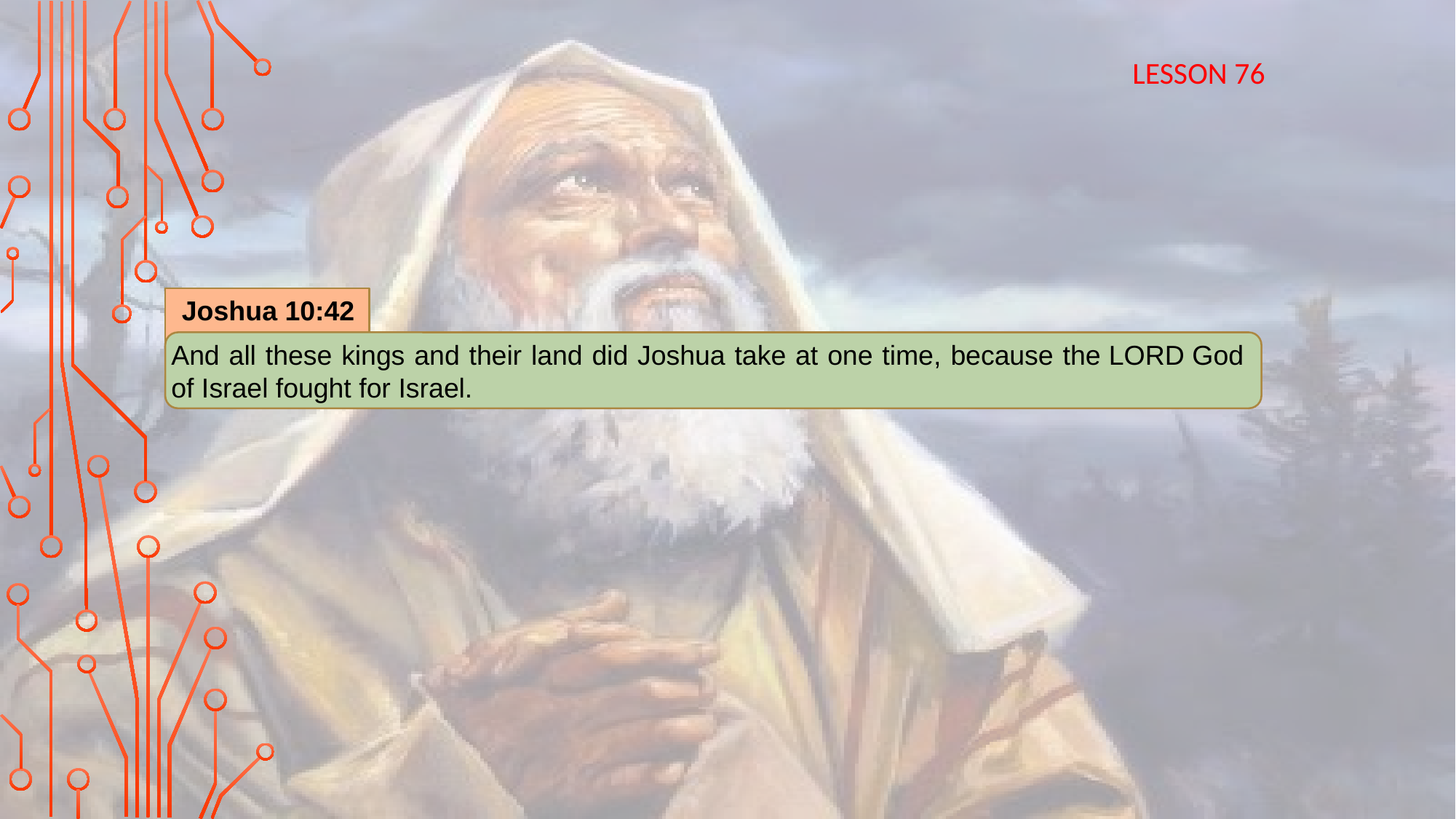

LESSON 76

Joshua 10:42
And all these kings and their land did Joshua take at one time, because the Lord God of Israel fought for Israel.